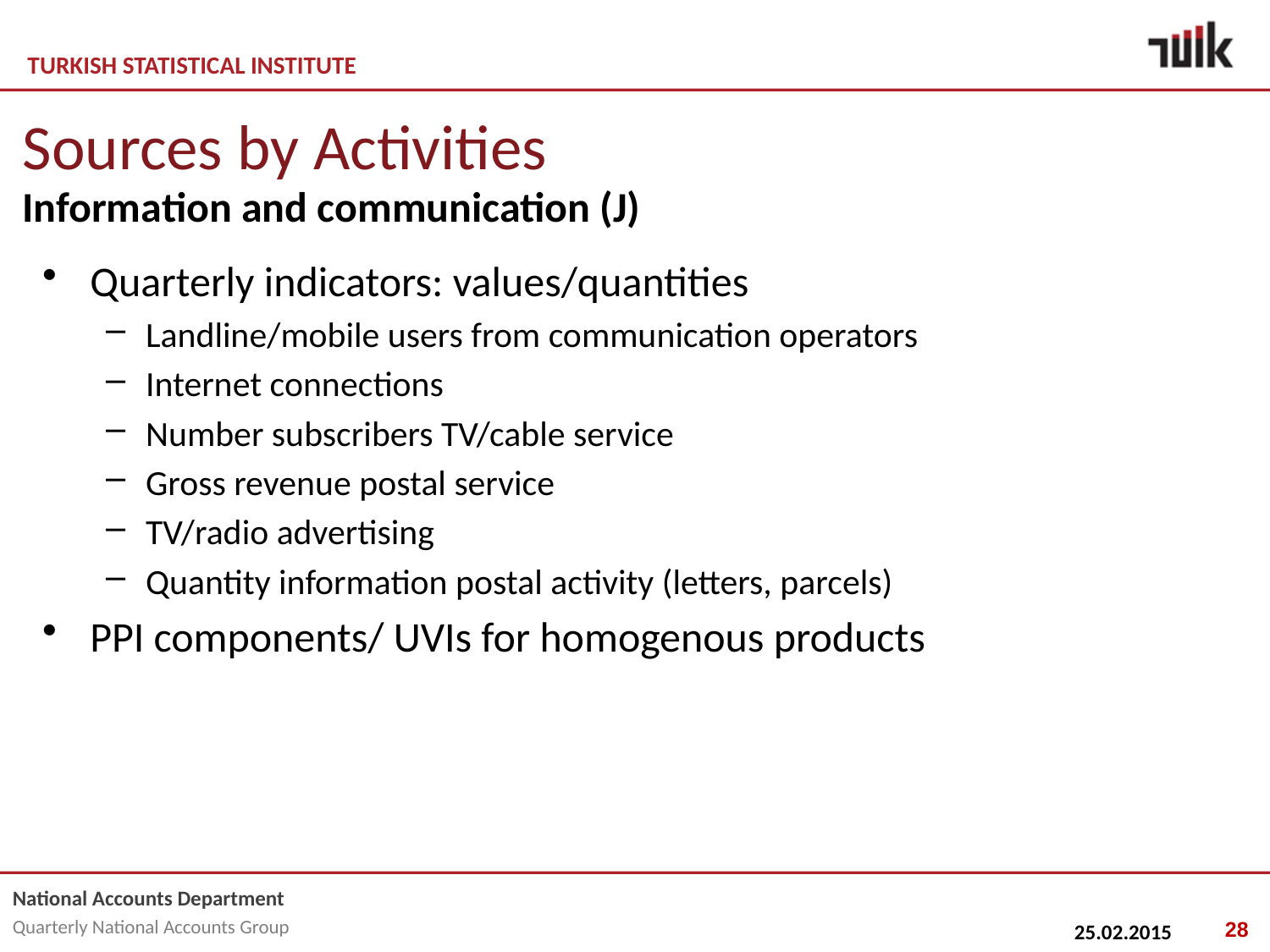

# Sources by Activities
Information and communication (J)
Quarterly indicators: values/quantities
Landline/mobile users from communication operators
Internet connections
Number subscribers TV/cable service
Gross revenue postal service
TV/radio advertising
Quantity information postal activity (letters, parcels)
PPI components/ UVIs for homogenous products

28
25.02.2015